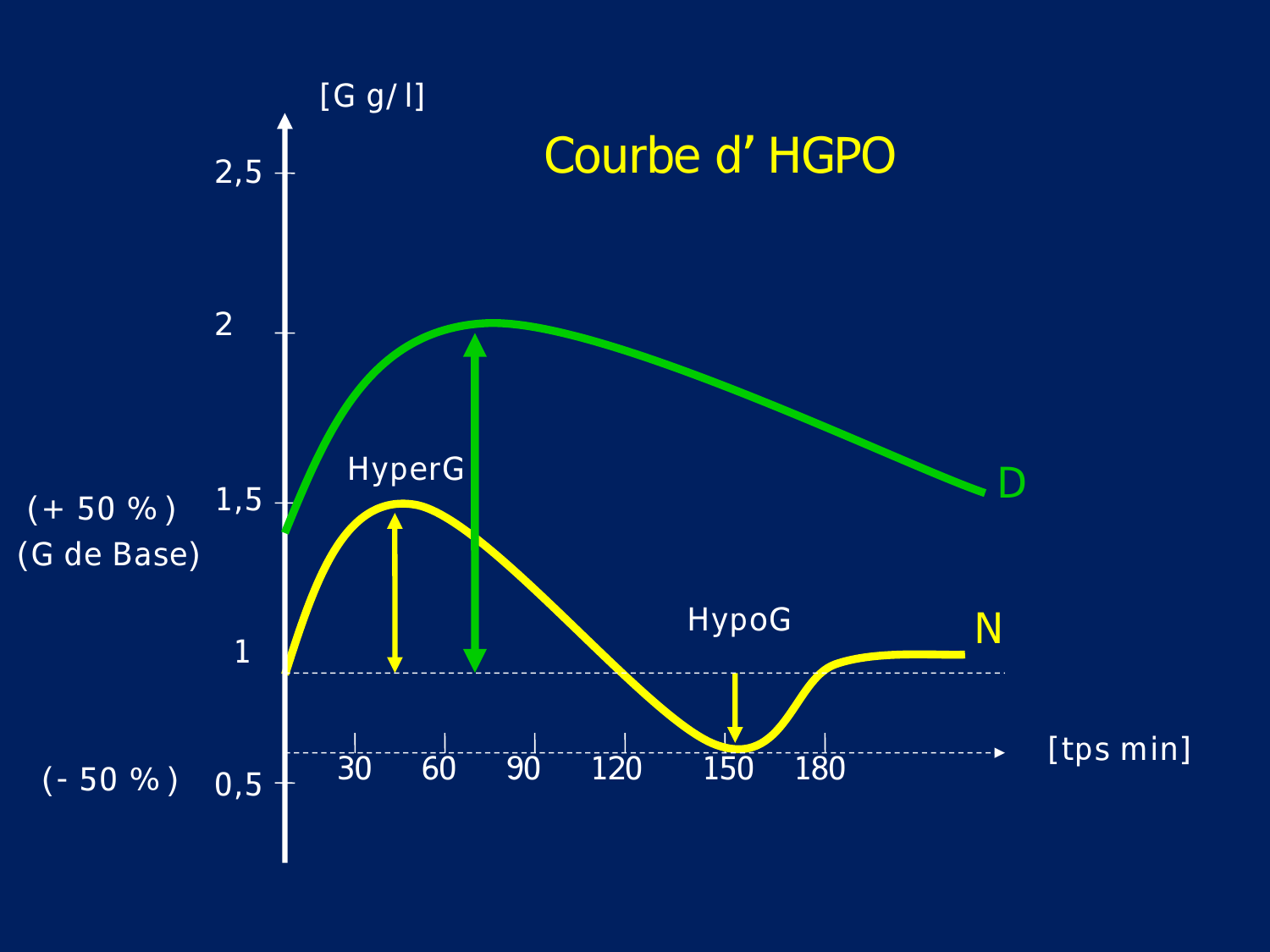

[G g/l]

Courbe d’ HGPO
2,5

2

1,5

  1

0,5

HyperG
D
(+ 50 %)

(G de Base)
HypoG
N

[tps min]

      30     60     90     120      150    180
(- 50 %)